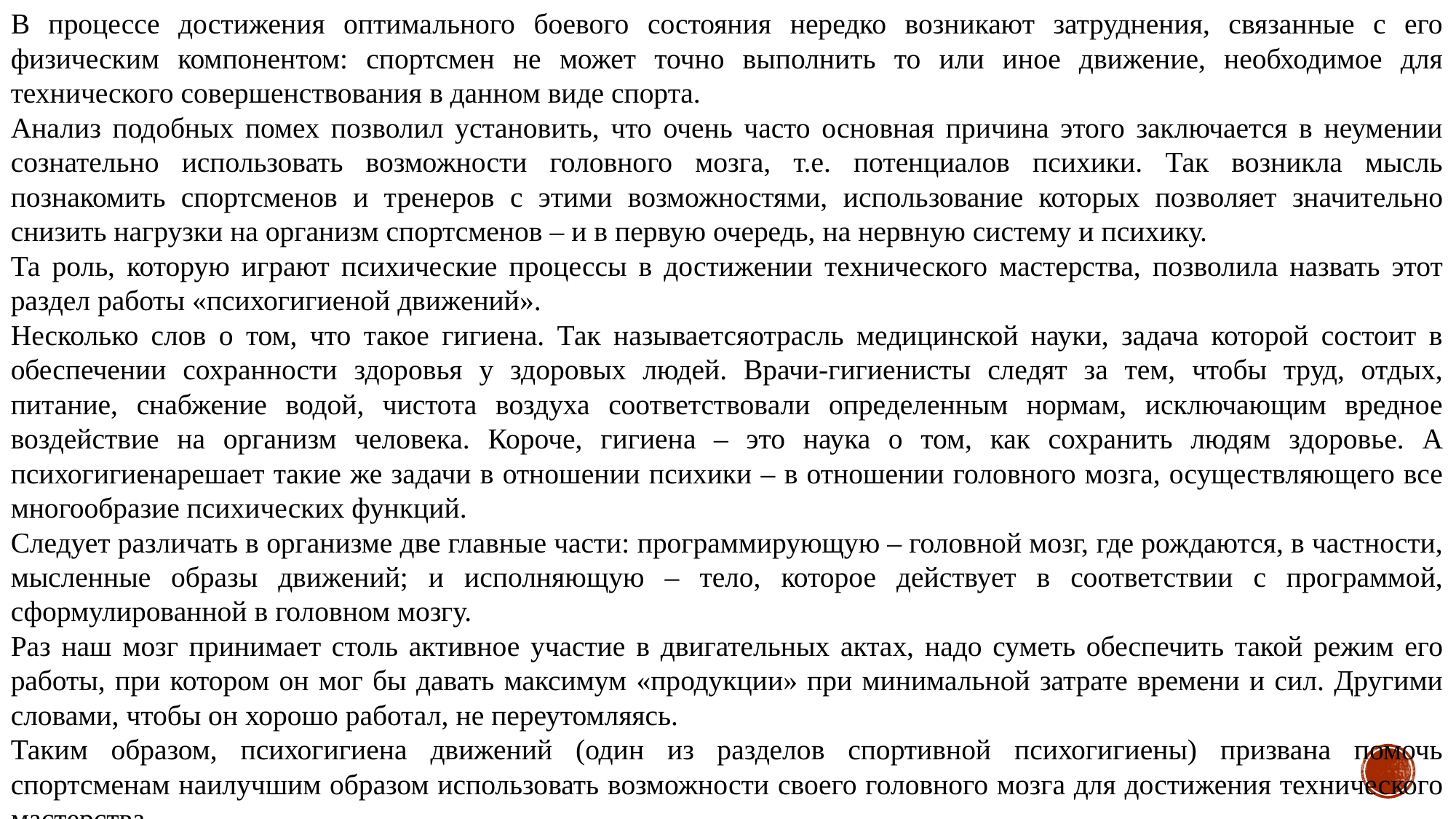

В процессе достижения оптимального боевого состояния нередко возникают затруднения, связанные с его физическим компонентом: спортсмен не может точно выполнить то или иное движение, необходимое для технического совершенствования в данном виде спорта.
Анализ подобных помех позволил установить, что очень часто основная причина этого заключается в неумении сознательно использовать возможности головного мозга, т.е. потенциалов психики. Так возникла мысль познакомить спортсменов и тренеров с этими возможностями, использование которых позволяет значительно снизить нагрузки на организм спортсменов – и в первую очередь, на нервную систему и психику.
Та роль, которую играют психические процессы в достижении технического мастерства, позволила назвать этот раздел работы «психогигиеной движений».
Несколько слов о том, что такое гигиена. Так называетсяотрасль медицинской науки, задача которой состоит в обеспечении сохранности здоровья у здоровых людей. Врачи-гигиенисты следят за тем, чтобы труд, отдых, питание, снабжение водой, чистота воздуха соответствовали определенным нормам, исключающим вредное воздействие на организм человека. Короче, гигиена – это наука о том, как сохранить людям здоровье. А психогигиенарешает такие же задачи в отношении психики – в отношении головного мозга, осуществляющего все многообразие психических функций.
Следует различать в организме две главные части: программирующую – головной мозг, где рождаются, в частности, мысленные образы движений; и исполняющую – тело, которое действует в соответствии с программой, сформулированной в головном мозгу.
Раз наш мозг принимает столь активное участие в двигательных актах, надо суметь обеспечить такой режим его работы, при котором он мог бы давать максимум «продукции» при минимальной затрате времени и сил. Другими словами, чтобы он хорошо работал, не переутомляясь.
Таким образом, психогигиена движений (один из разделов спортивной психогигиены) призвана помочь спортсменам наилучшим образом использовать возможности своего головного мозга для достижения технического мастерства.